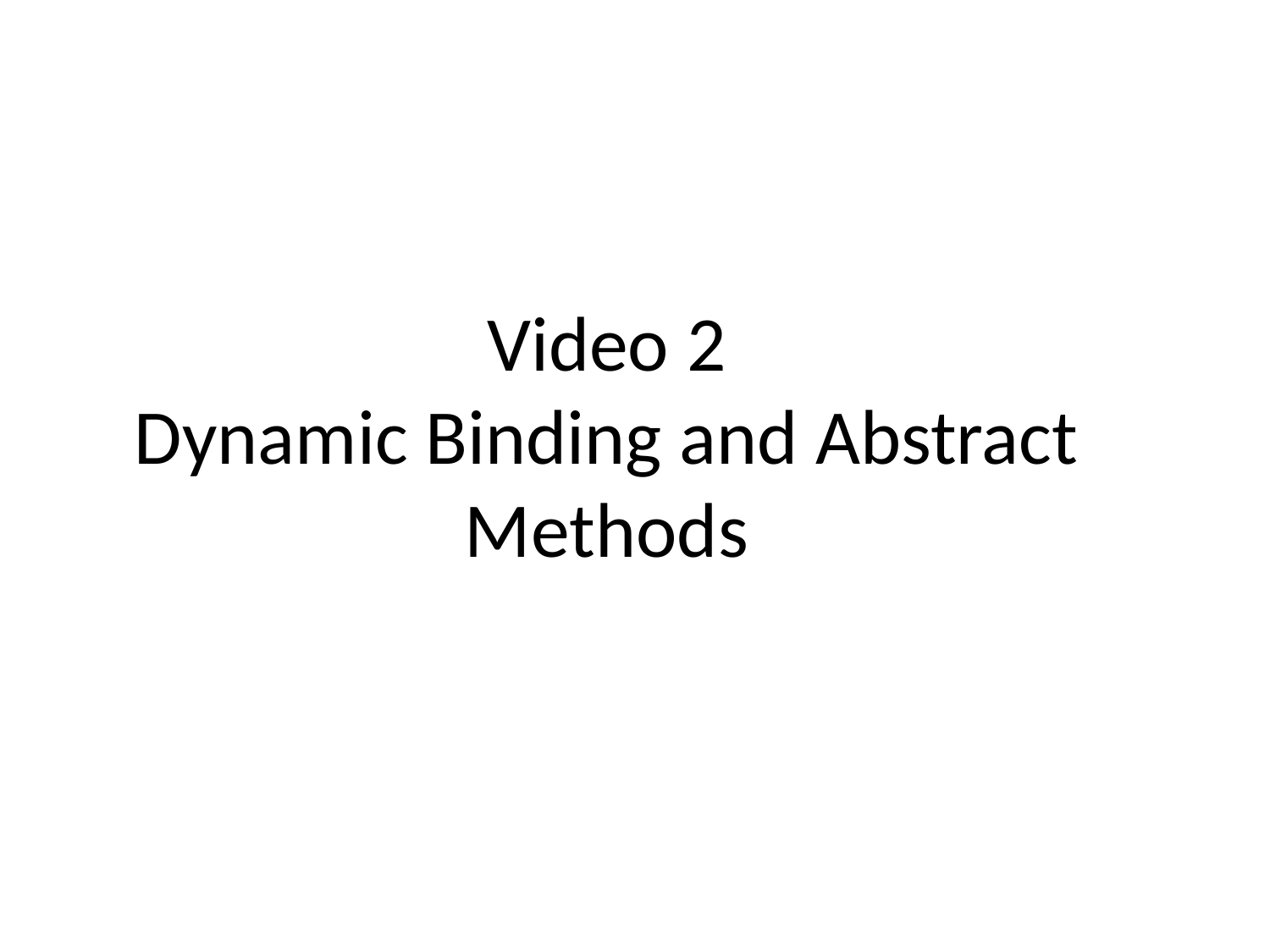

# Video 2 Dynamic Binding and Abstract Methods